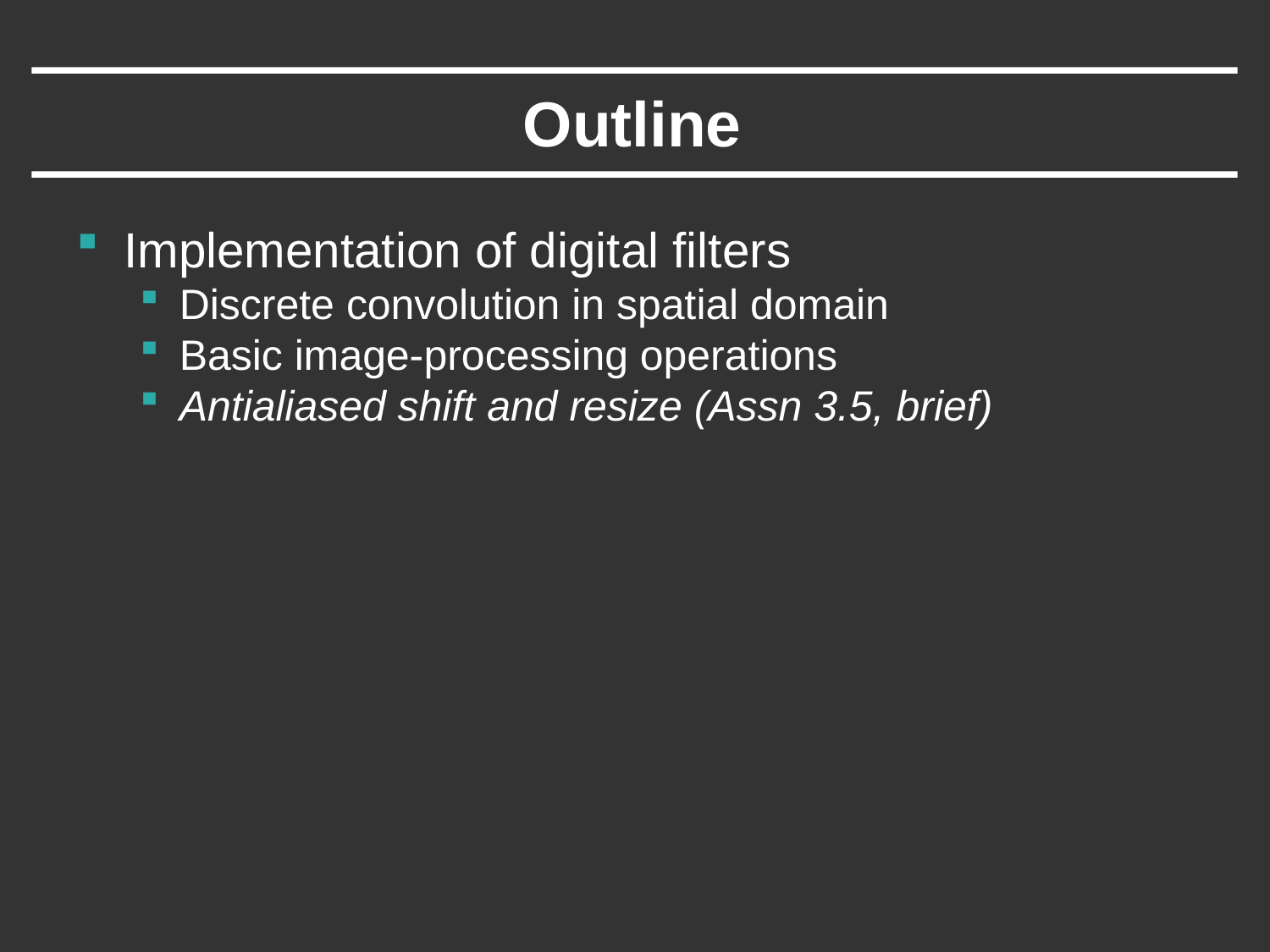

# Outline
Implementation of digital filters
Discrete convolution in spatial domain
Basic image-processing operations
Antialiased shift and resize (Assn 3.5, brief)